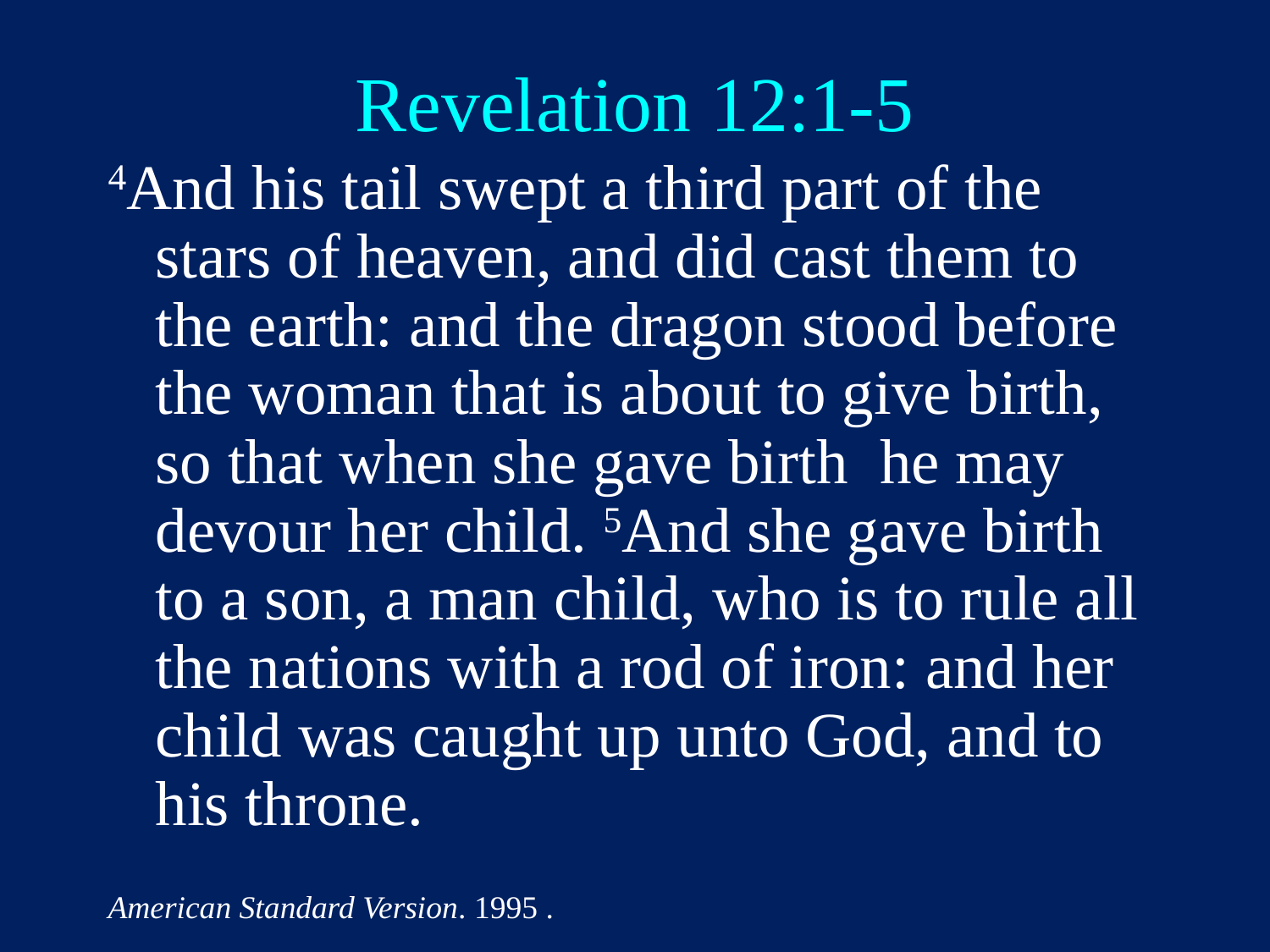

# Revelation 12:1-5
4And his tail swept a third part of the stars of heaven, and did cast them to the earth: and the dragon stood before the woman that is about to give birth, so that when she gave birth  he may devour her child. 5And she gave birth to a son, a man child, who is to rule all the nations with a rod of iron: and her child was caught up unto God, and to his throne.

American Standard Version. 1995 .